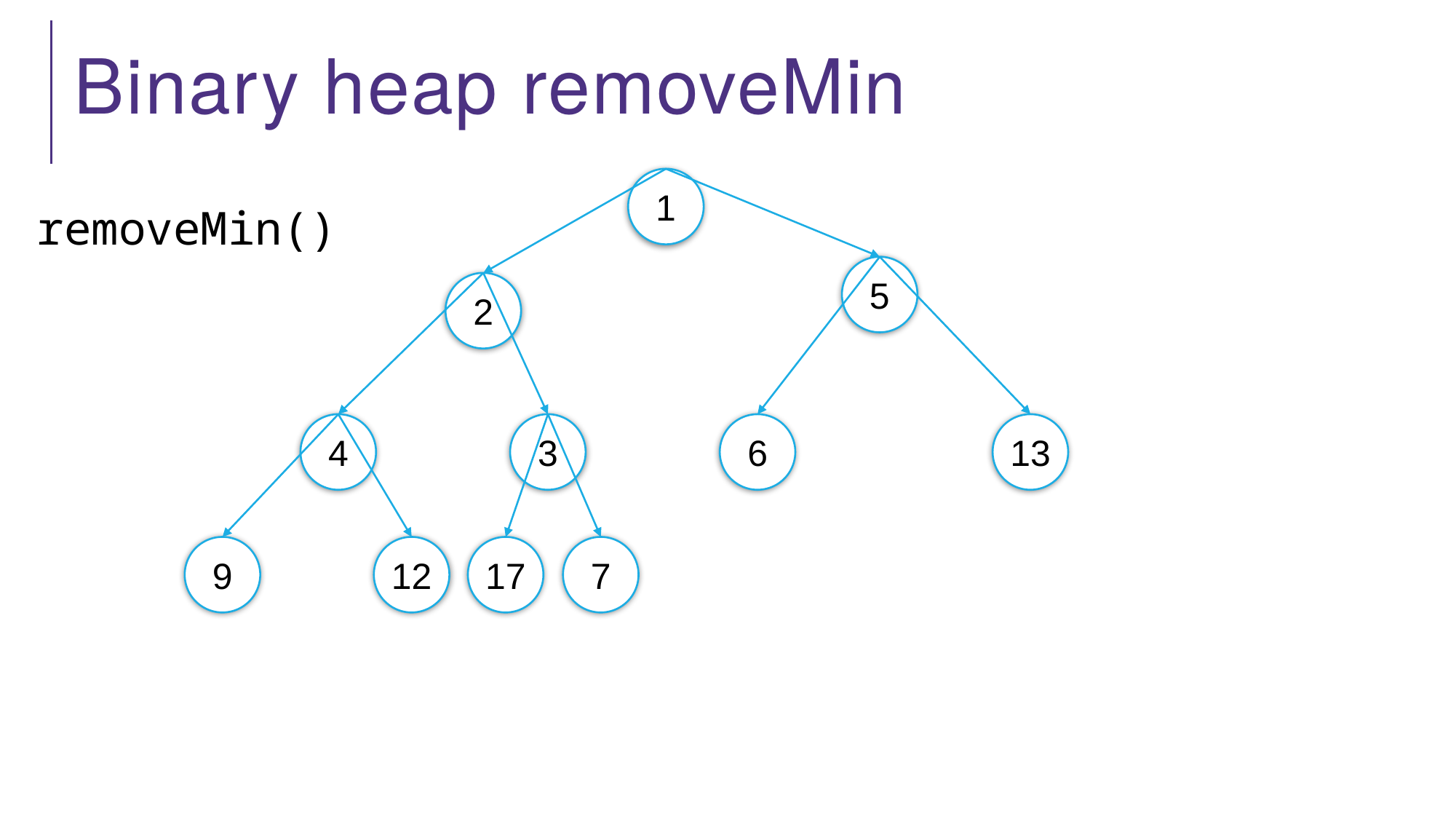

# Binary heap removeMin
1
removeMin()
5
2
4
3
6
13
9
12
17
7
30